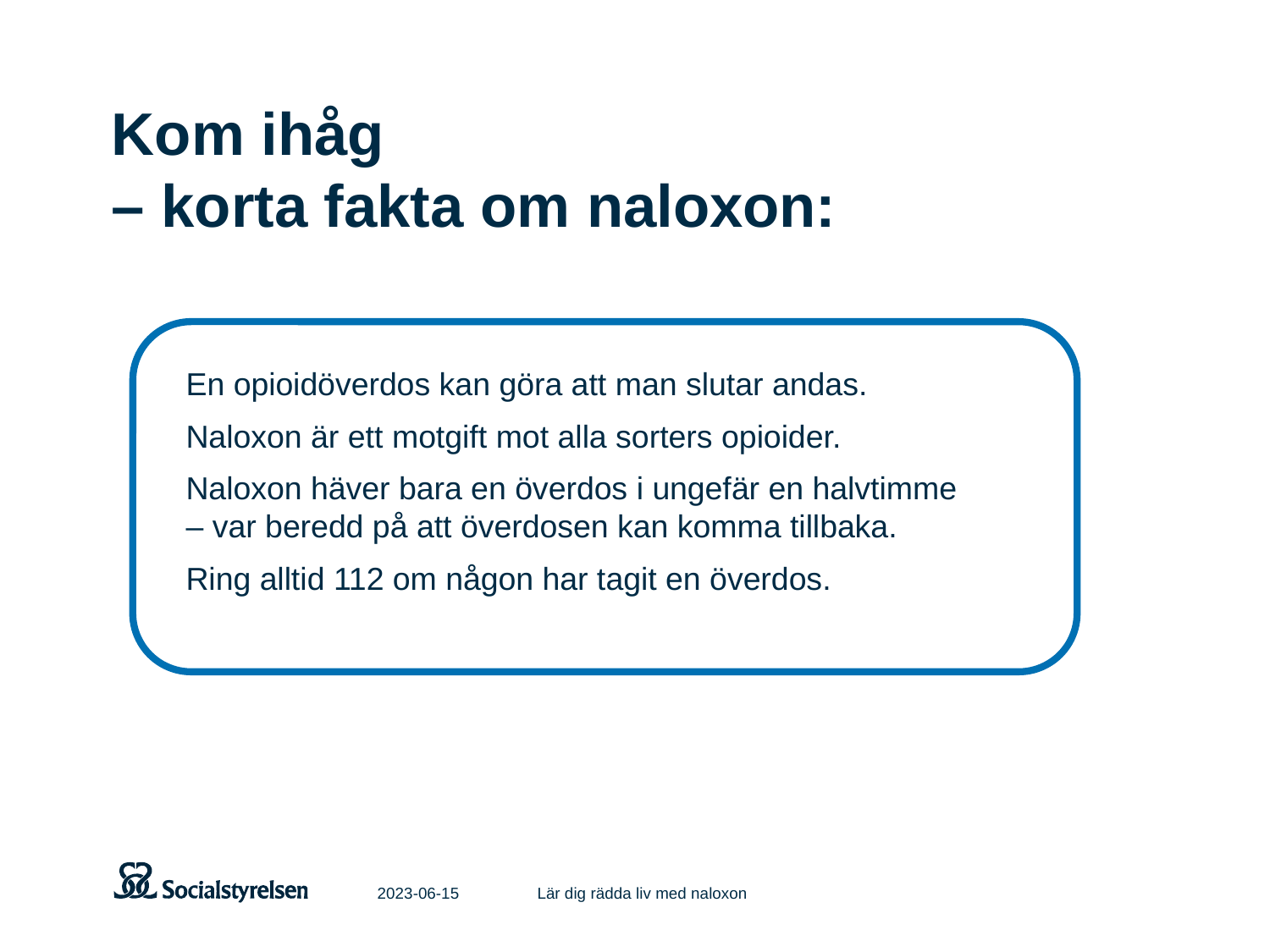

# Kom ihåg – korta fakta om naloxon:

En opioidöverdos kan göra att man slutar andas.
Naloxon är ett motgift mot alla sorters opioider.
Naloxon häver bara en överdos i ungefär en halvtimme
– var beredd på att överdosen kan komma tillbaka.
Ring alltid 112 om någon har tagit en överdos.

2023-06-15
Lär dig rädda liv med naloxon